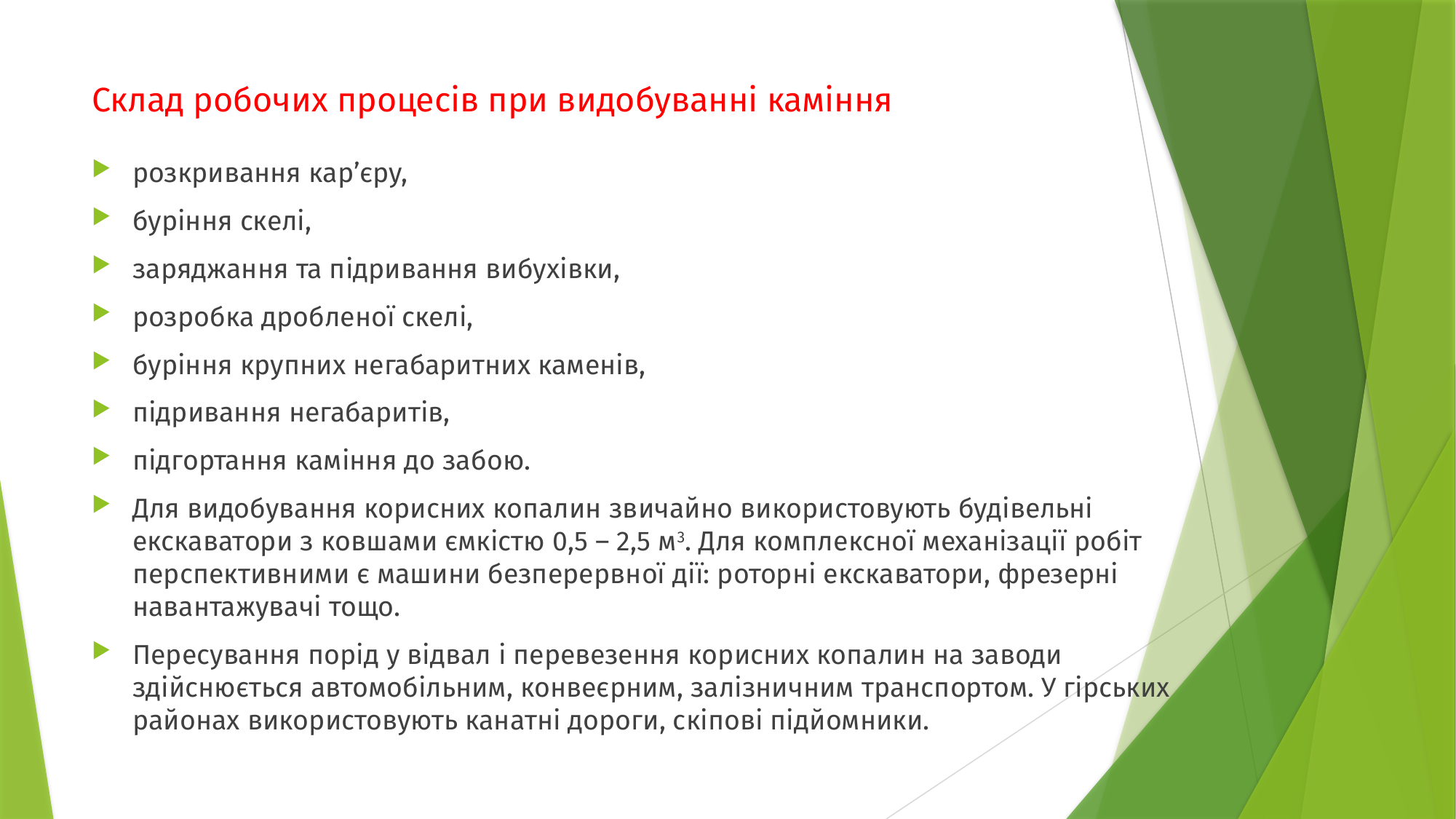

# Склад робочих процесів при видобуванні каміння
розкривання кар’єру,
буріння скелі,
заряджання та підривання вибухівки,
розробка дробленої скелі,
буріння крупних негабаритних каменів,
підривання негабаритів,
підгортання каміння до забою.
Для видобування корисних копалин звичайно використовують будівельні екскаватори з ковшами ємкістю 0,5 – 2,5 м3. Для комплексної механізації робіт перспективними є машини безперервної дії: роторні екскаватори, фрезерні навантажувачі тощо.
Пересування порід у відвал і перевезення корисних копалин на заводи здійснюється автомобільним, конвеєрним, залізничним транспортом. У гірських районах використовують канатні дороги, скіпові підйомники.